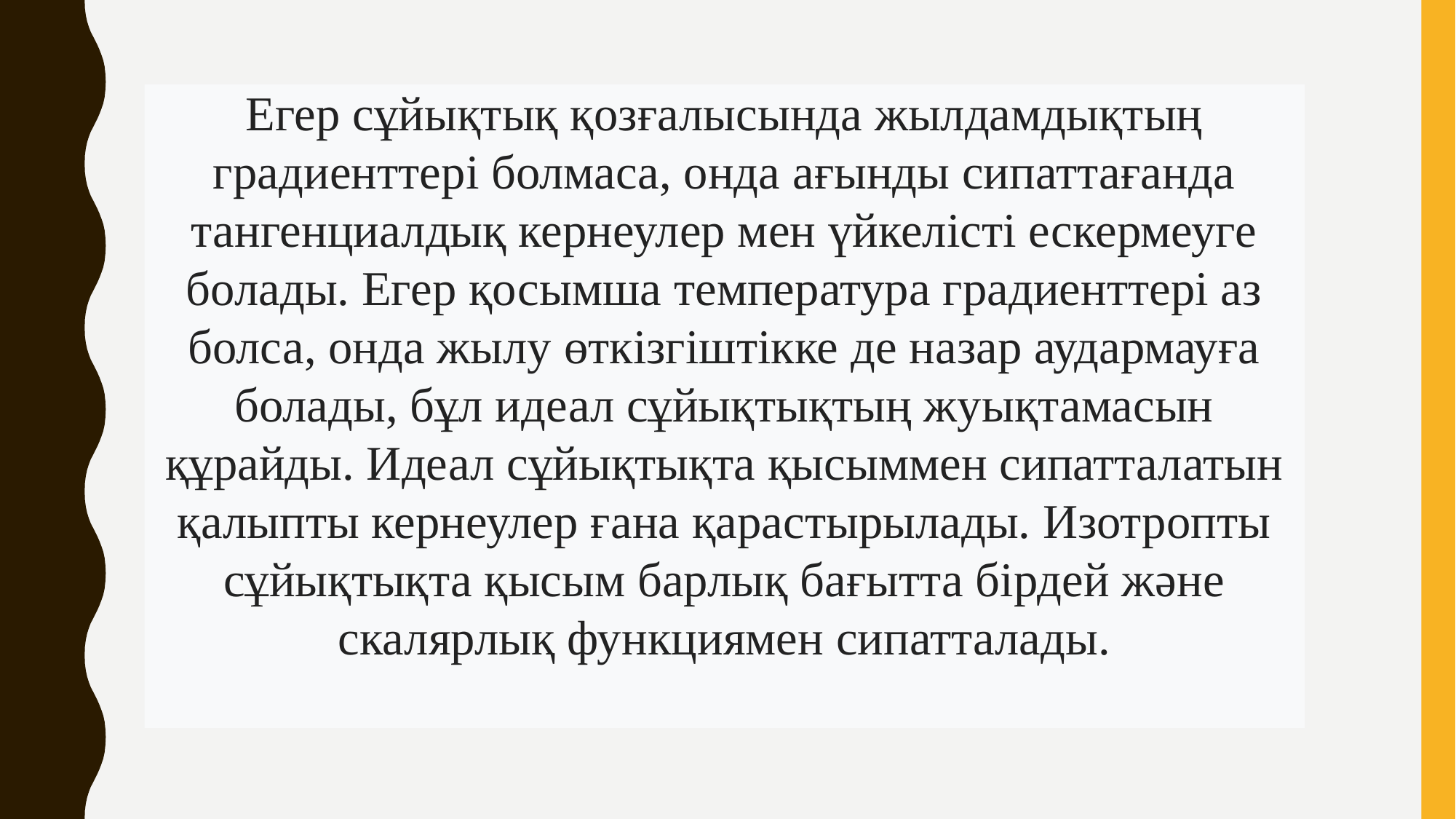

Егер сұйықтық қозғалысында жылдамдықтың градиенттері болмаса, онда ағынды сипаттағанда тангенциалдық кернеулер мен үйкелісті ескермеуге болады. Егер қосымша температура градиенттері аз болса, онда жылу өткізгіштікке де назар аудармауға болады, бұл идеал сұйықтықтың жуықтамасын құрайды. Идеал сұйықтықта қысыммен сипатталатын қалыпты кернеулер ғана қарастырылады. Изотропты сұйықтықта қысым барлық бағытта бірдей және скалярлық функциямен сипатталады.